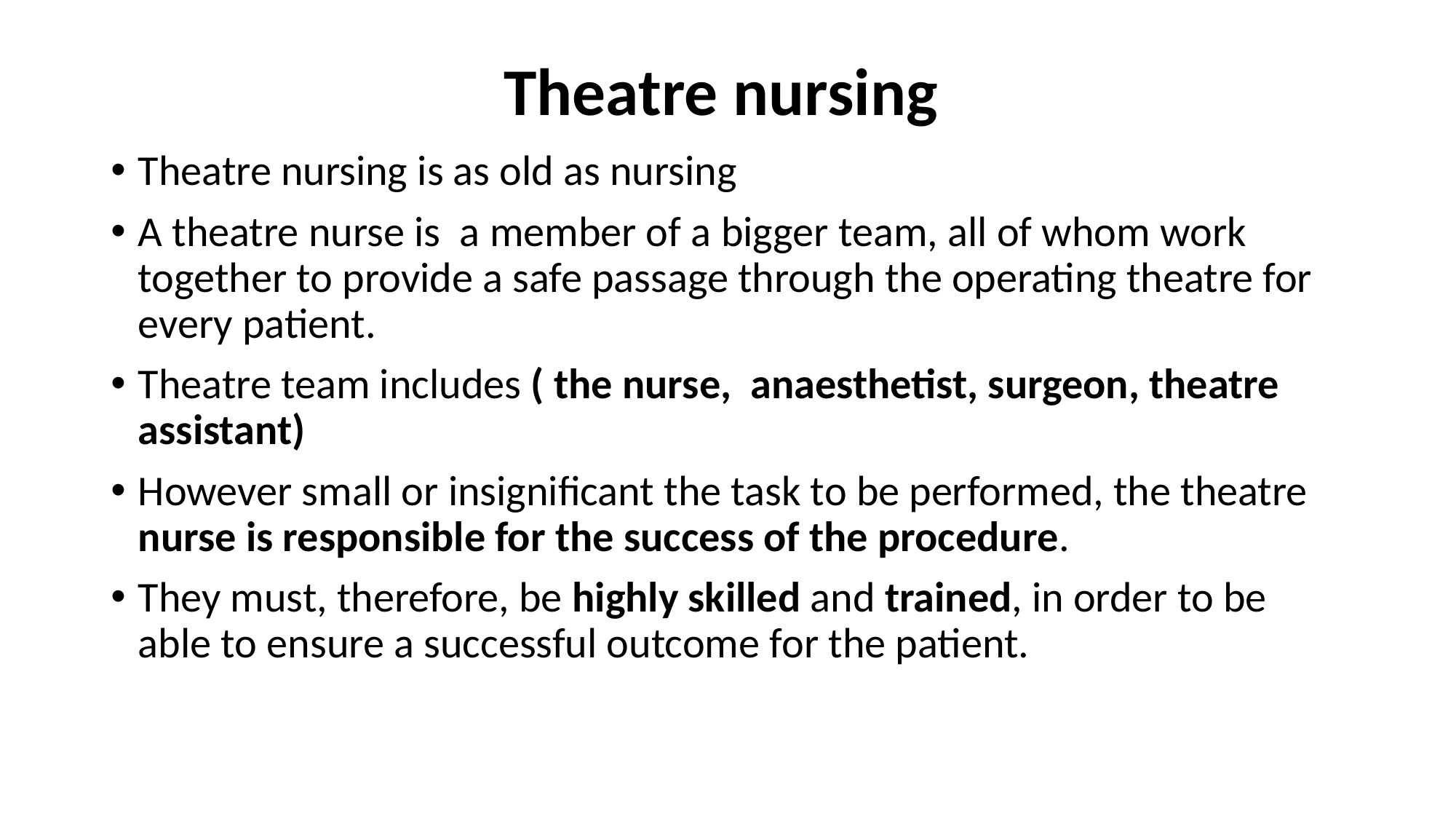

# Theatre nursing
Theatre nursing is as old as nursing
A theatre nurse is  a member of a bigger team, all of whom work together to provide a safe passage through the operating theatre for every patient.
Theatre team includes ( the nurse,  anaesthetist, surgeon, theatre assistant)
However small or insignificant the task to be performed, the theatre nurse is responsible for the success of the procedure.
They must, therefore, be highly skilled and trained, in order to be able to ensure a successful outcome for the patient.